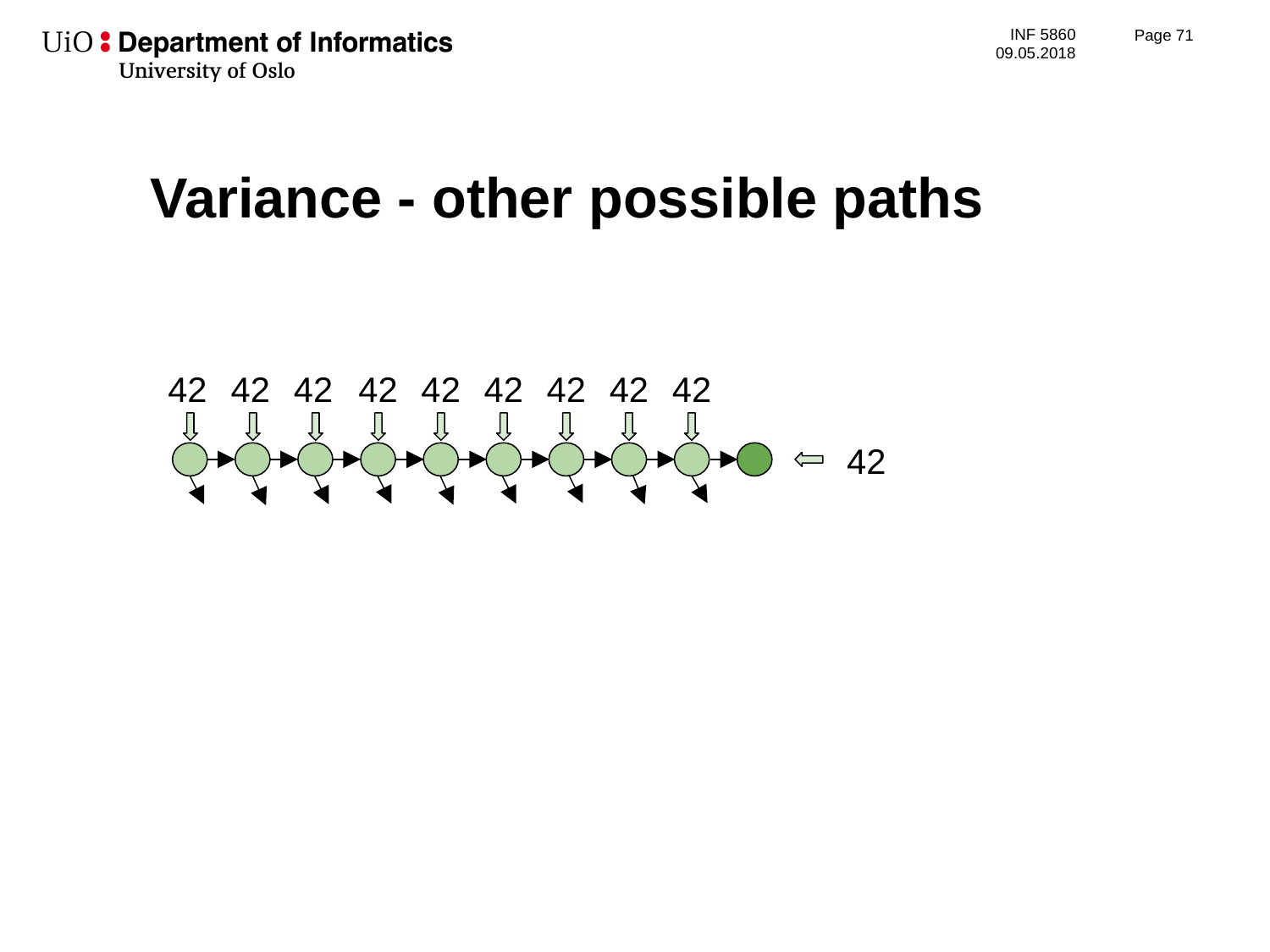

Page 71
# Variance - other possible paths
42
42
42
42
42
42
42
42
42

42